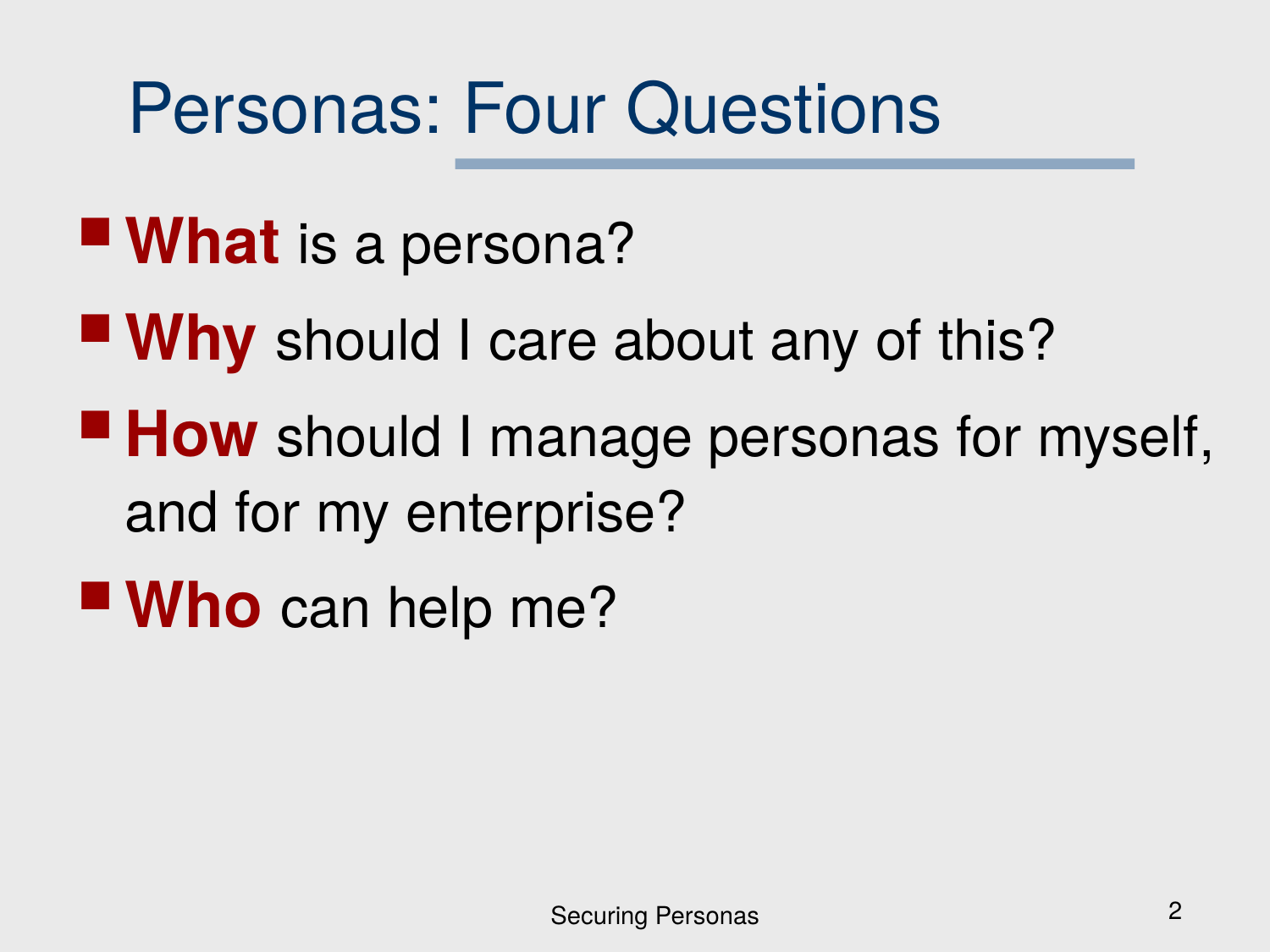

# Personas: Four Questions
What is a persona?
Why should I care about any of this?
How should I manage personas for myself, and for my enterprise?
Who can help me?
Securing Personas
2